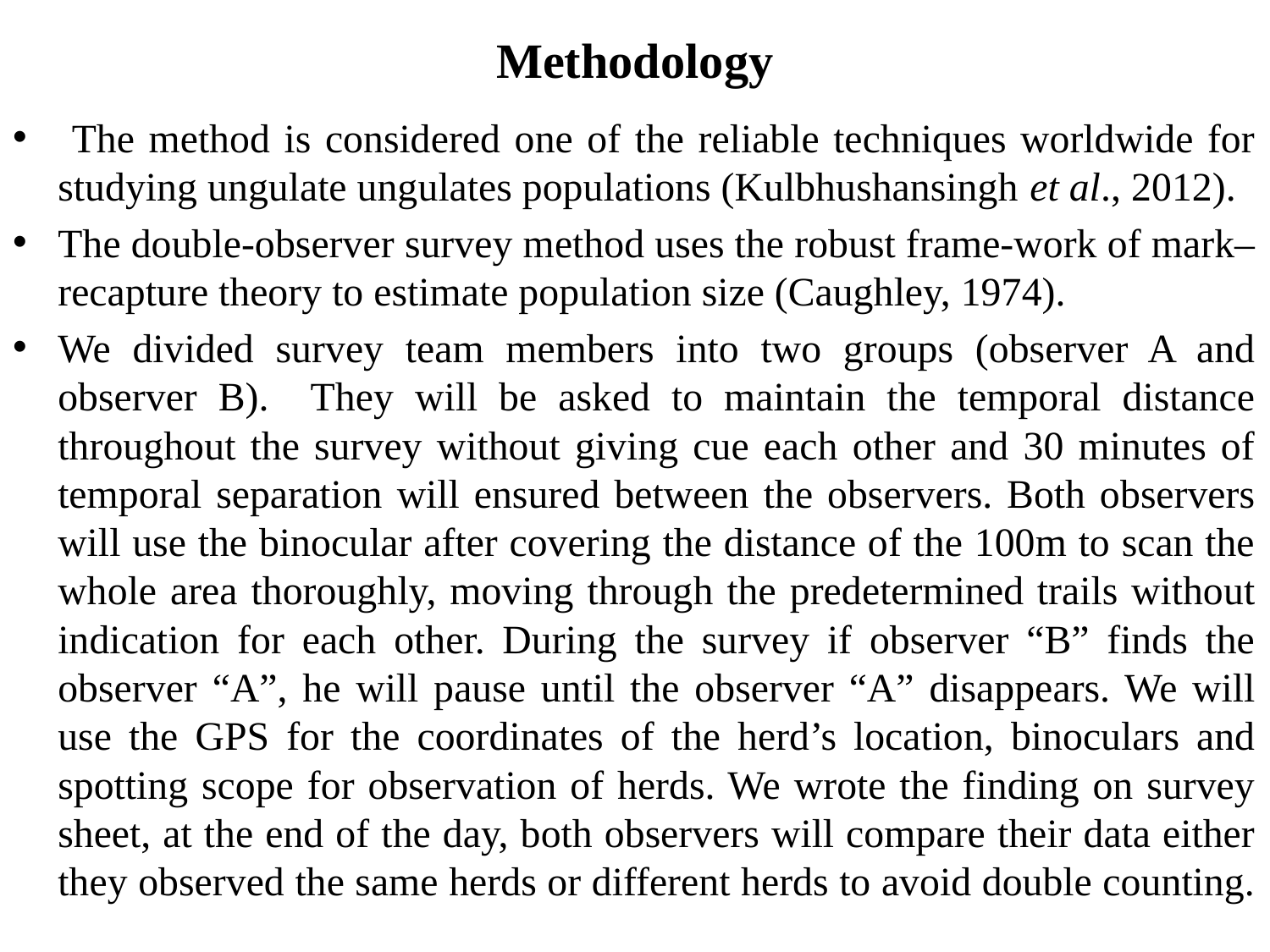

# Methodology
 The method is considered one of the reliable techniques worldwide for studying ungulate ungulates populations (Kulbhushansingh et al., 2012).
The double-observer survey method uses the robust frame-work of mark–recapture theory to estimate population size (Caughley, 1974).
We divided survey team members into two groups (observer A and observer B).  They will be asked to maintain the temporal distance throughout the survey without giving cue each other and 30 minutes of temporal separation will ensured between the observers. Both observers will use the binocular after covering the distance of the 100m to scan the whole area thoroughly, moving through the predetermined trails without indication for each other. During the survey if observer “B” finds the observer “A”, he will pause until the observer “A” disappears. We will use the GPS for the coordinates of the herd’s location, binoculars and spotting scope for observation of herds. We wrote the finding on survey sheet, at the end of the day, both observers will compare their data either they observed the same herds or different herds to avoid double counting.